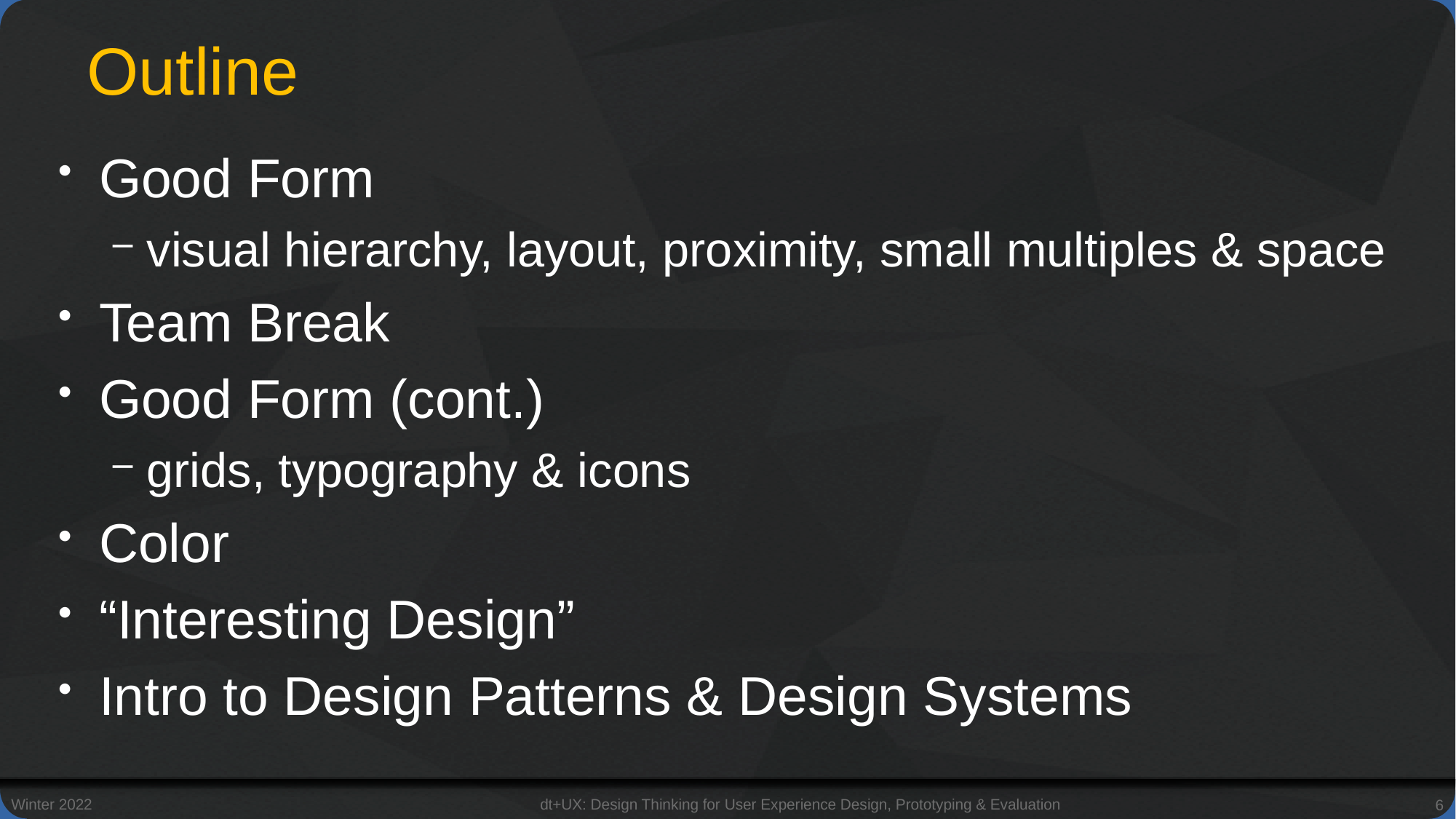

# Outline
Good Form
visual hierarchy, layout, proximity, small multiples & space
Team Break
Good Form (cont.)
grids, typography & icons
Color
“Interesting Design”
Intro to Design Patterns & Design Systems
Winter 2022
dt+UX: Design Thinking for User Experience Design, Prototyping & Evaluation
6